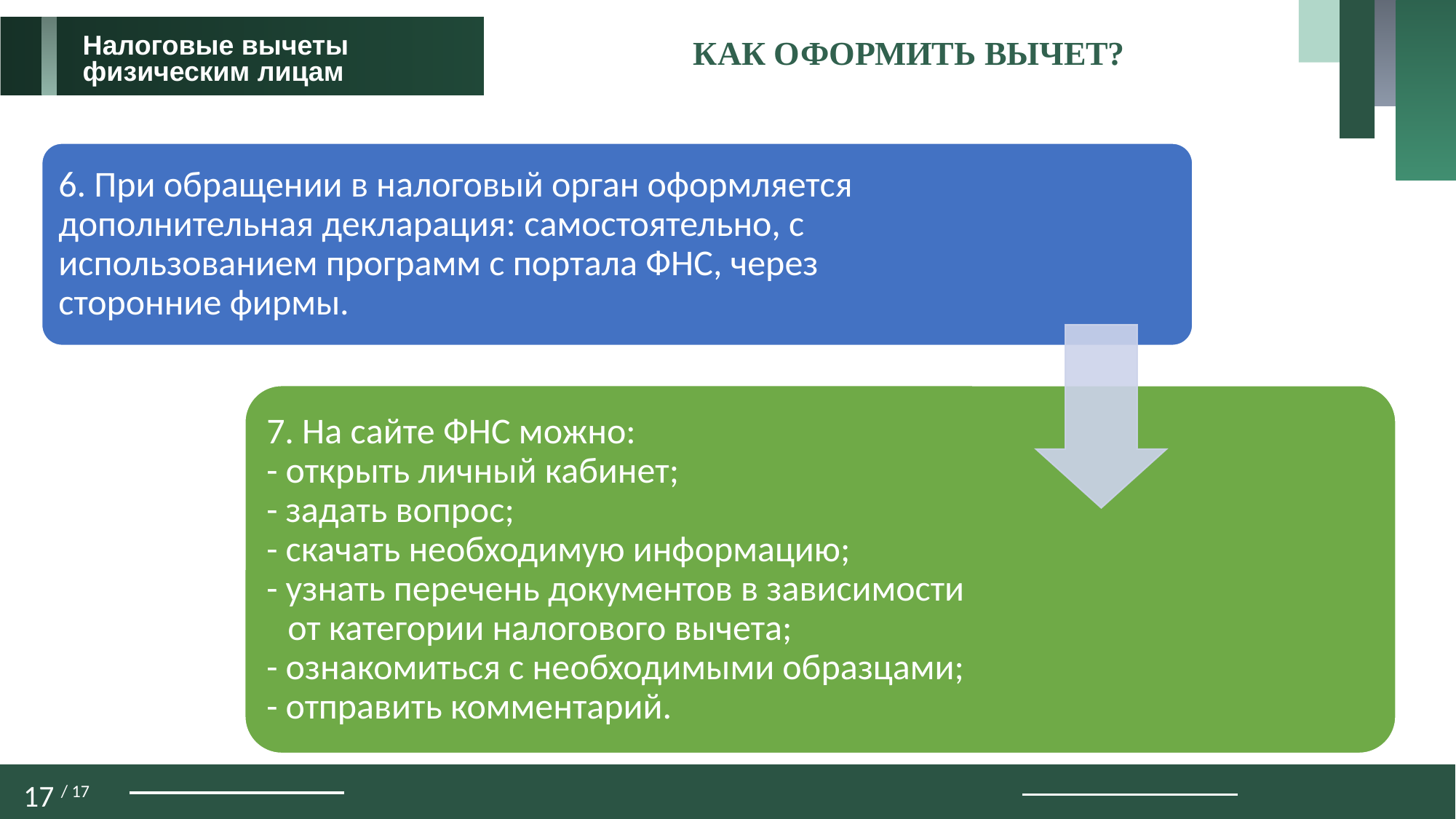

Налоговые вычеты
физическим лицам
КАК ОФОРМИТЬ ВЫЧЕТ?

6. При обращении в налоговый орган оформляется дополнительная декларация: самостоятельно, с использованием программ с портала ФНС, через сторонние фирмы.

7. На сайте ФНС можно:
- открыть личный кабинет;
- задать вопрос;
- скачать необходимую информацию;
- узнать перечень документов в зависимости от категории налогового вычета;
- ознакомиться с необходимыми образцами;
- отправить комментарий.

17 / 17